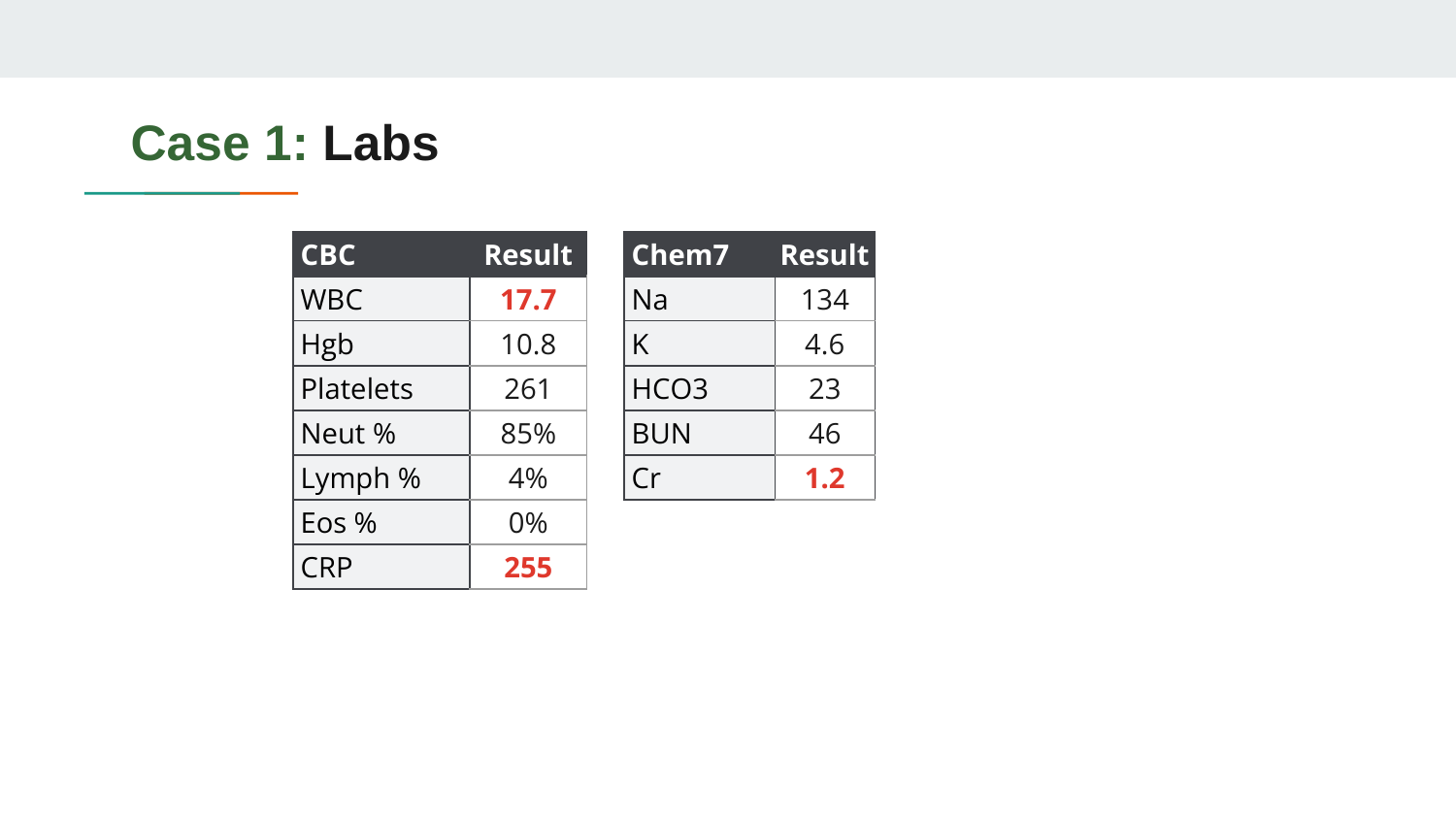

# Case 1: Labs
| CBC | Result |
| --- | --- |
| WBC | 17.7 |
| Hgb | 10.8 |
| Platelets | 261 |
| Neut % | 85% |
| Lymph % | 4% |
| Eos % | 0% |
| CRP | 255 |
| Chem7 | Result |
| --- | --- |
| Na | 134 |
| K | 4.6 |
| HCO3 | 23 |
| BUN | 46 |
| Cr | 1.2 |